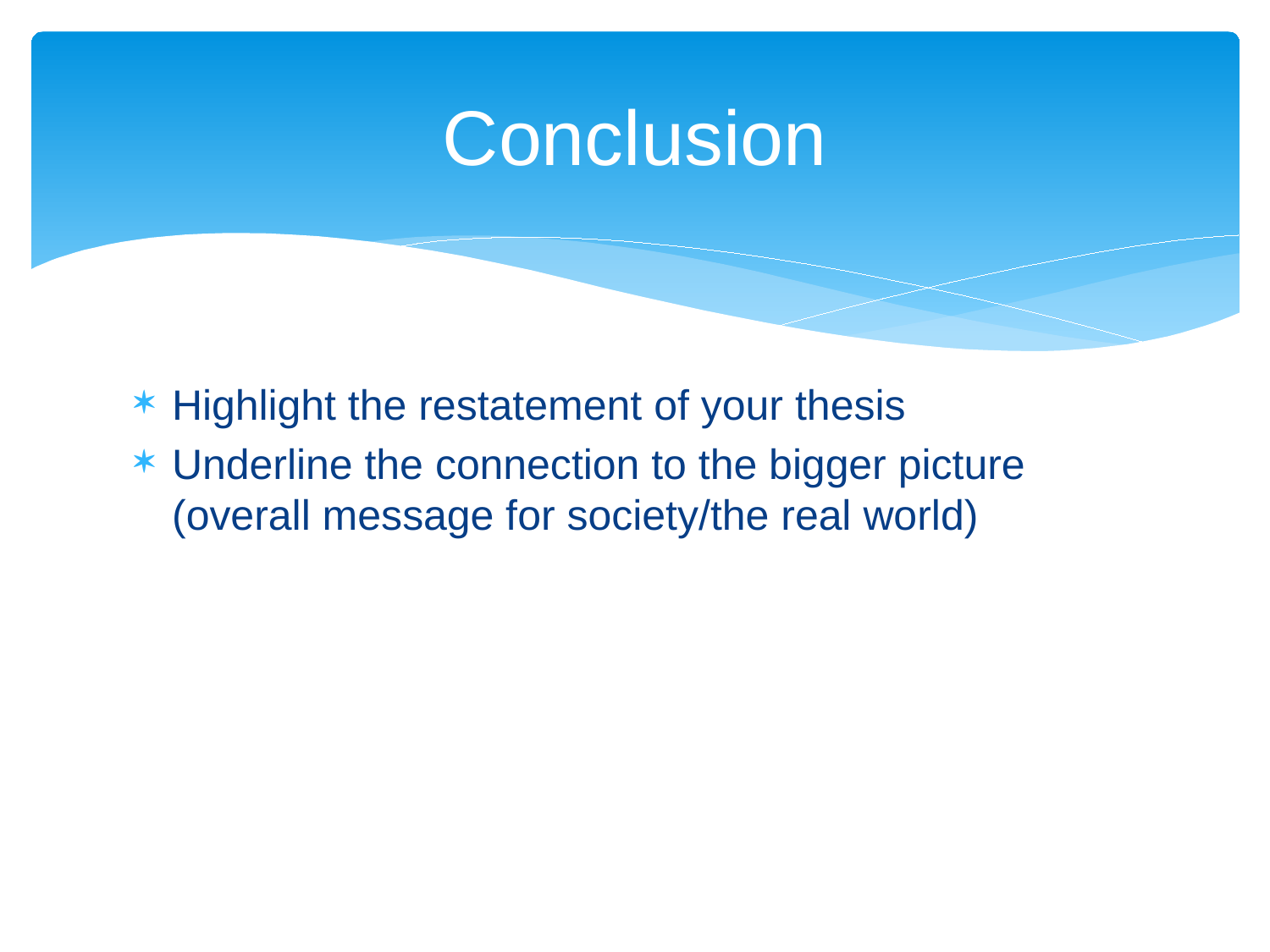

# Conclusion
Highlight the restatement of your thesis
Underline the connection to the bigger picture (overall message for society/the real world)